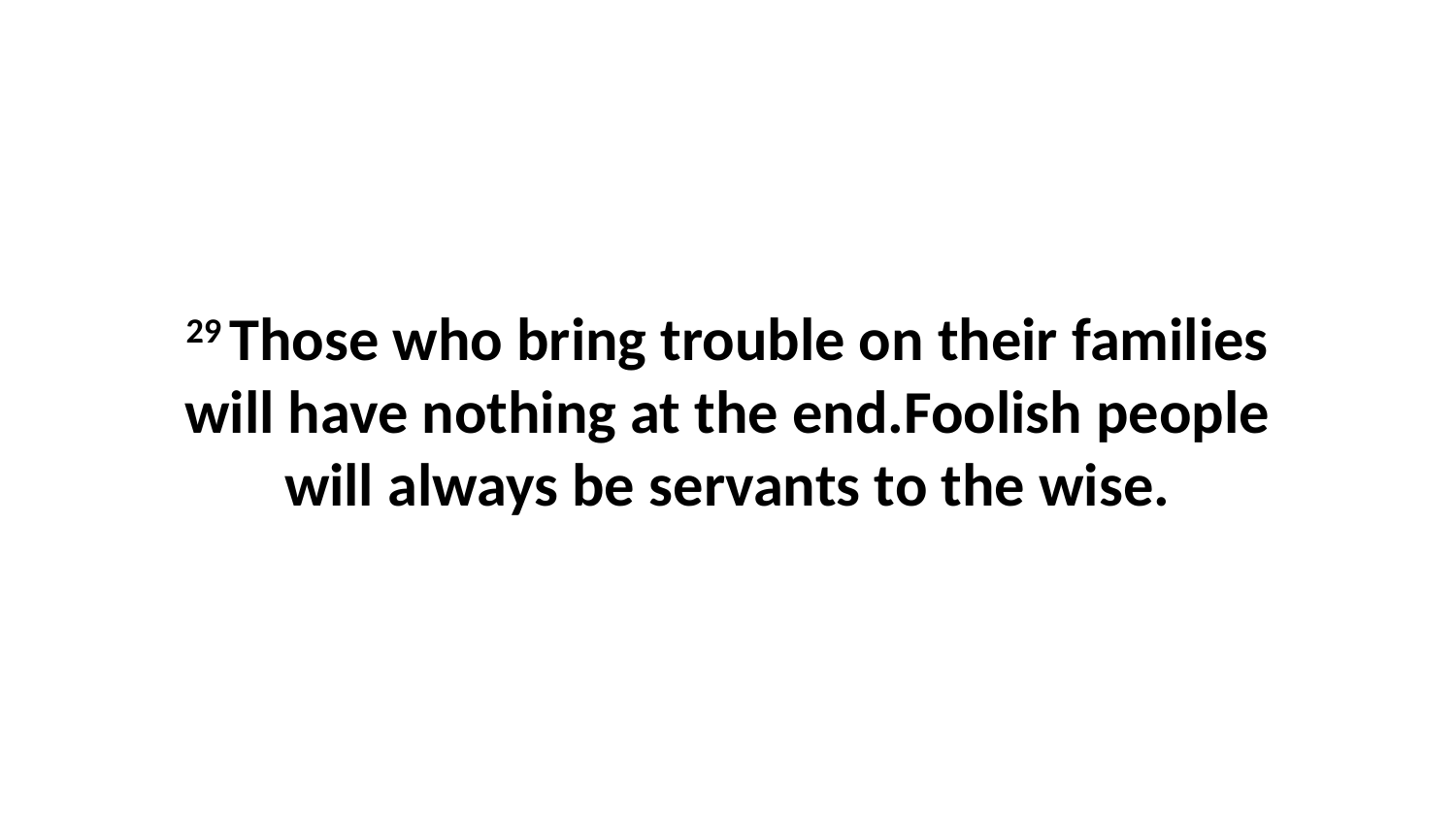

29 Those who bring trouble on their families will have nothing at the end.Foolish people will always be servants to the wise.